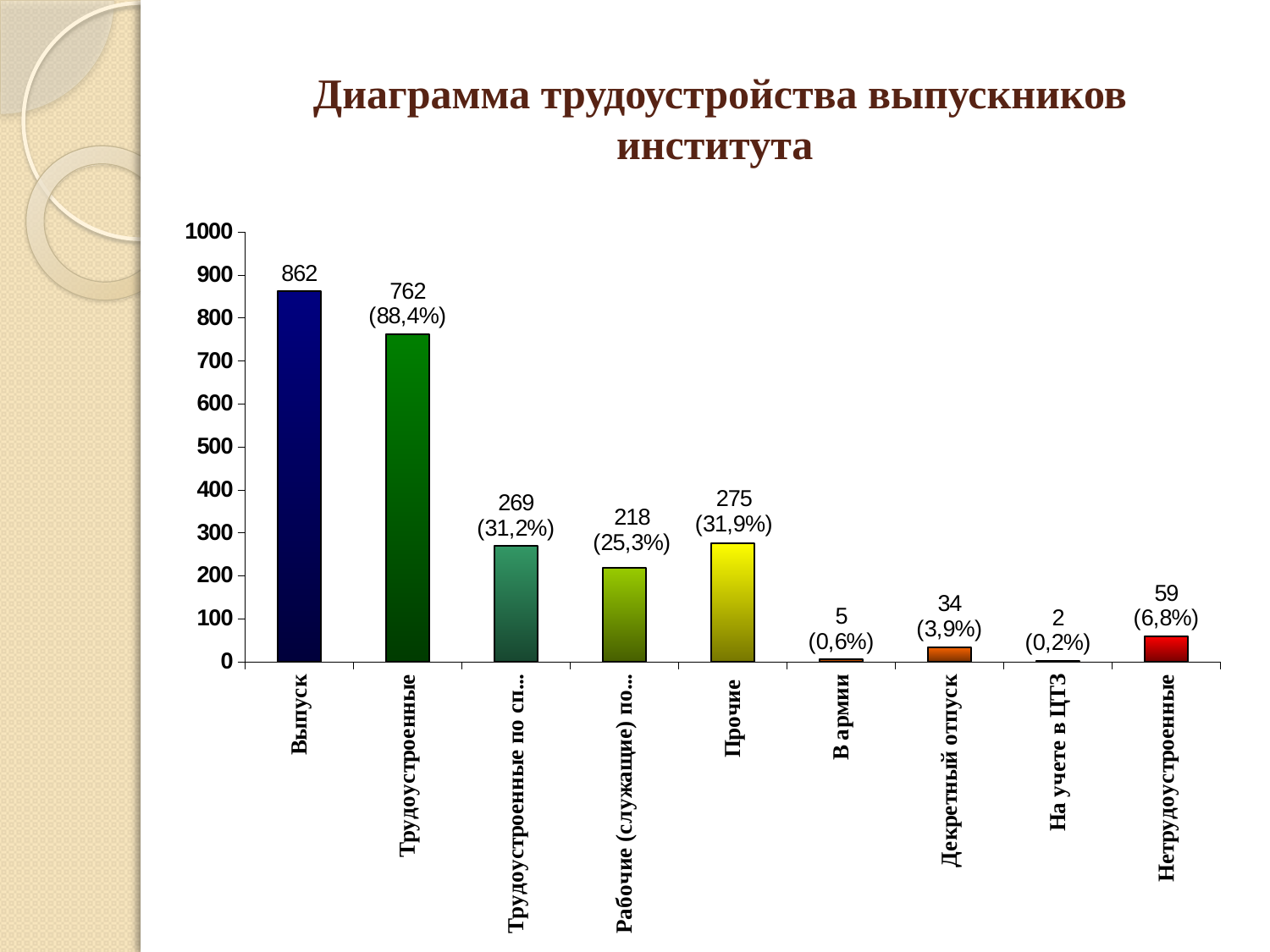

# Диаграмма трудоустройства выпускников института

### Chart

| Category |  |
|---|---|
| Выпуск | 862.0 |
| Трудоустроенные | 762.0 |
| Трудоустроенные по специальности | 269.0 |
| Рабочие (служащие) по профилю | 218.0 |
| Прочие  | 275.0 |
| В армии | 5.0 |
| Декретный отпуск | 34.0 |
| На учете в ЦТЗ | 2.0 |
| Нетрудоустроенные | 59.0 |